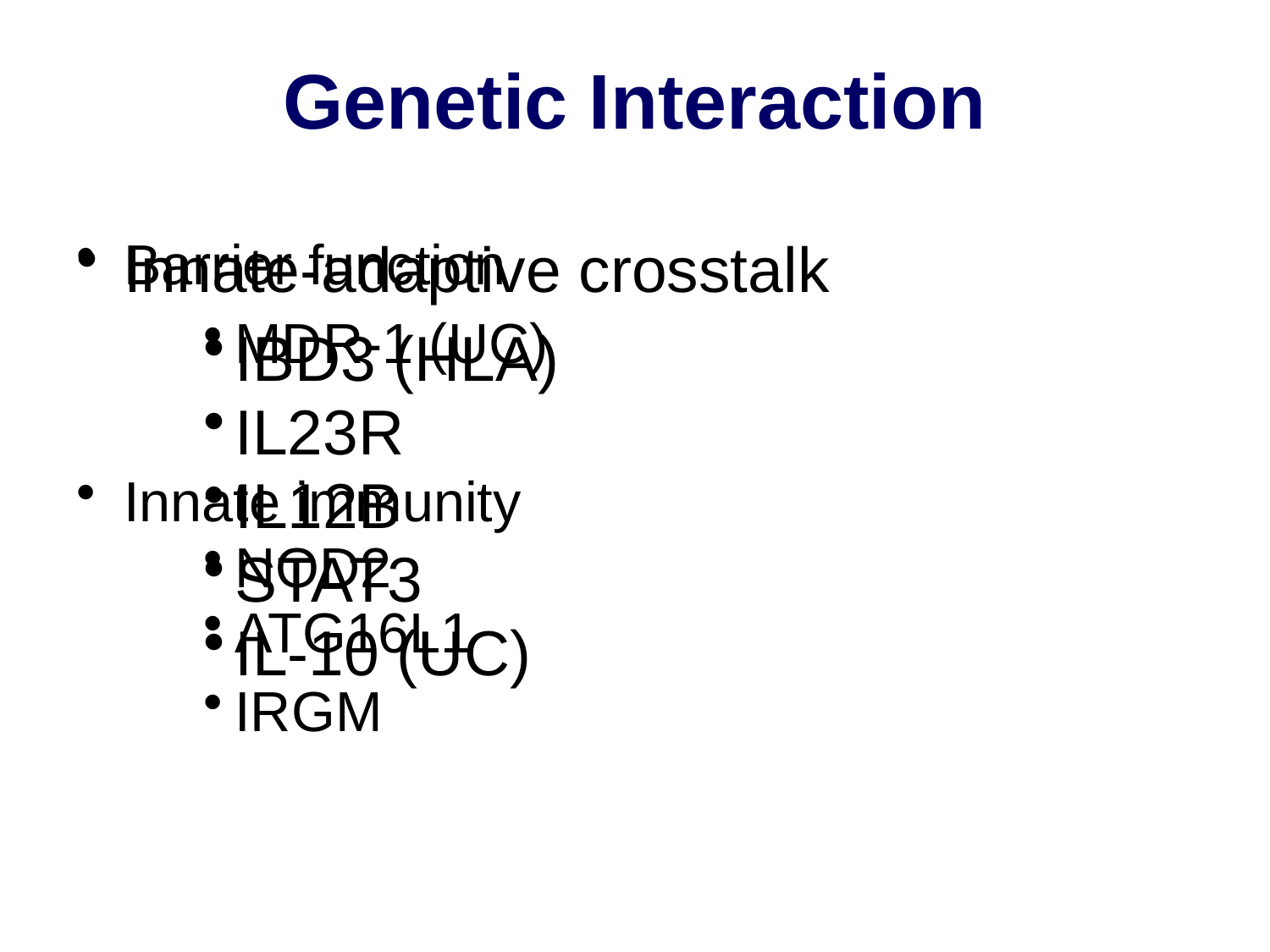

# Genetic Interaction
Barrier function
MDR-1 (UC)

Innate immunity
NOD2
ATG16L1
IRGM

Innate-adaptive crosstalk
IBD3 (HLA)
IL23R
IL12B
STAT3
IL-10 (UC)